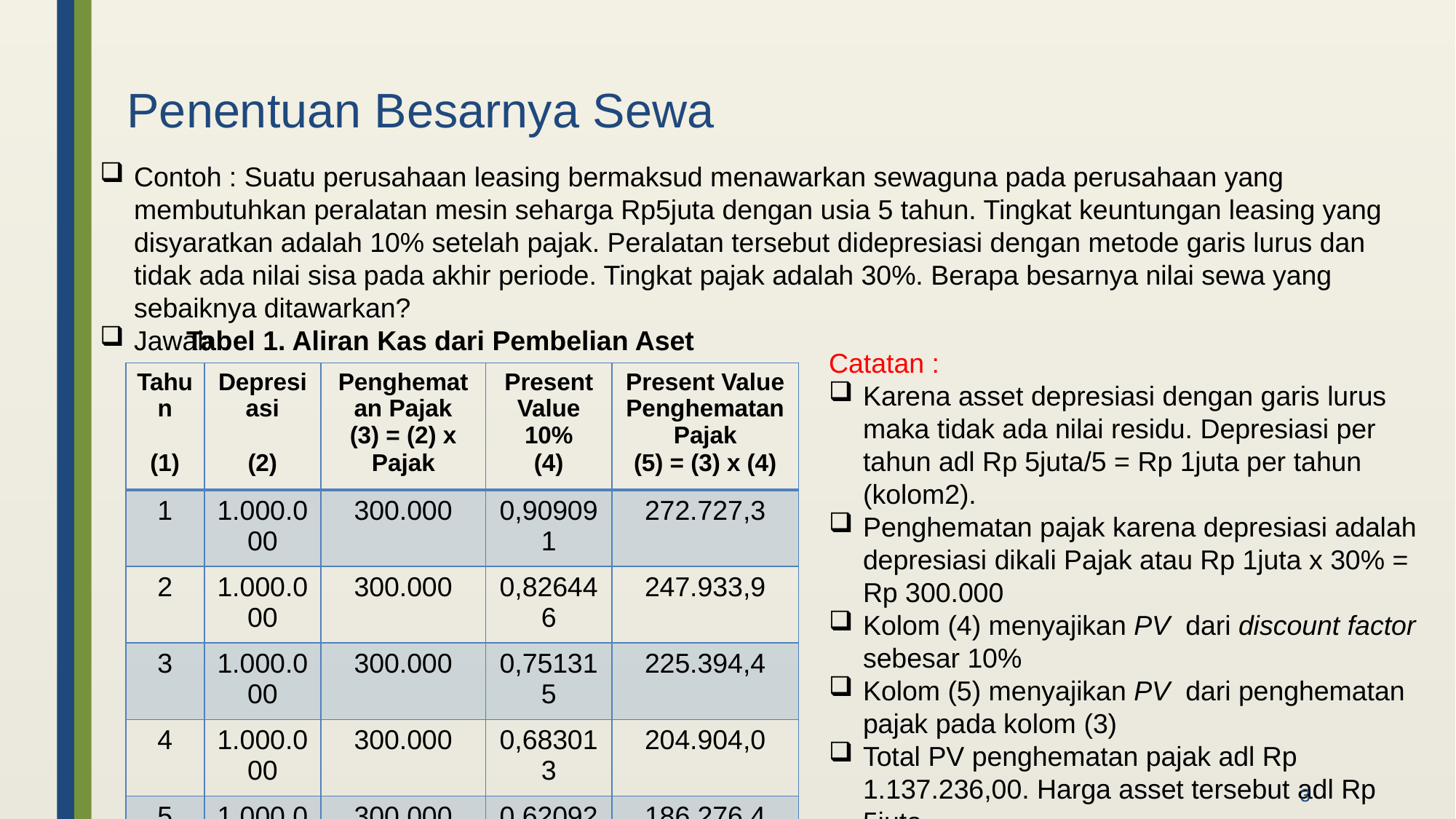

Penentuan Besarnya Sewa
Contoh : Suatu perusahaan leasing bermaksud menawarkan sewaguna pada perusahaan yang membutuhkan peralatan mesin seharga Rp5juta dengan usia 5 tahun. Tingkat keuntungan leasing yang disyaratkan adalah 10% setelah pajak. Peralatan tersebut didepresiasi dengan metode garis lurus dan tidak ada nilai sisa pada akhir periode. Tingkat pajak adalah 30%. Berapa besarnya nilai sewa yang sebaiknya ditawarkan?
Jawab :
Tabel 1. Aliran Kas dari Pembelian Aset
Catatan :
Karena asset depresiasi dengan garis lurus maka tidak ada nilai residu. Depresiasi per tahun adl Rp 5juta/5 = Rp 1juta per tahun (kolom2).
Penghematan pajak karena depresiasi adalah depresiasi dikali Pajak atau Rp 1juta x 30% = Rp 300.000
Kolom (4) menyajikan PV  dari discount factor sebesar 10%
Kolom (5) menyajikan PV  dari penghematan pajak pada kolom (3)
Total PV penghematan pajak adl Rp 1.137.236,00. Harga asset tersebut adl Rp 5juta.
Ada sisa sebesar Rp 5 juta – Rp 1.137.236,00 = Rp 3.862.764,00 dan sisa tersebut akan dibebankan ke sewaguna.
| Tahun (1) | Depresiasi (2) | Penghematan Pajak (3) = (2) x Pajak | Present Value 10% (4) | Present Value Penghematan Pajak (5) = (3) x (4) |
| --- | --- | --- | --- | --- |
| 1 | 1.000.000 | 300.000 | 0,909091 | 272.727,3 |
| 2 | 1.000.000 | 300.000 | 0,826446 | 247.933,9 |
| 3 | 1.000.000 | 300.000 | 0,751315 | 225.394,4 |
| 4 | 1.000.000 | 300.000 | 0,683013 | 204.904,0 |
| 5 | 1.000.000 | 300.000 | 0,620921 | 186.276,4 |
| Jumlah |  |  |  | 1.137.236,0 |
3